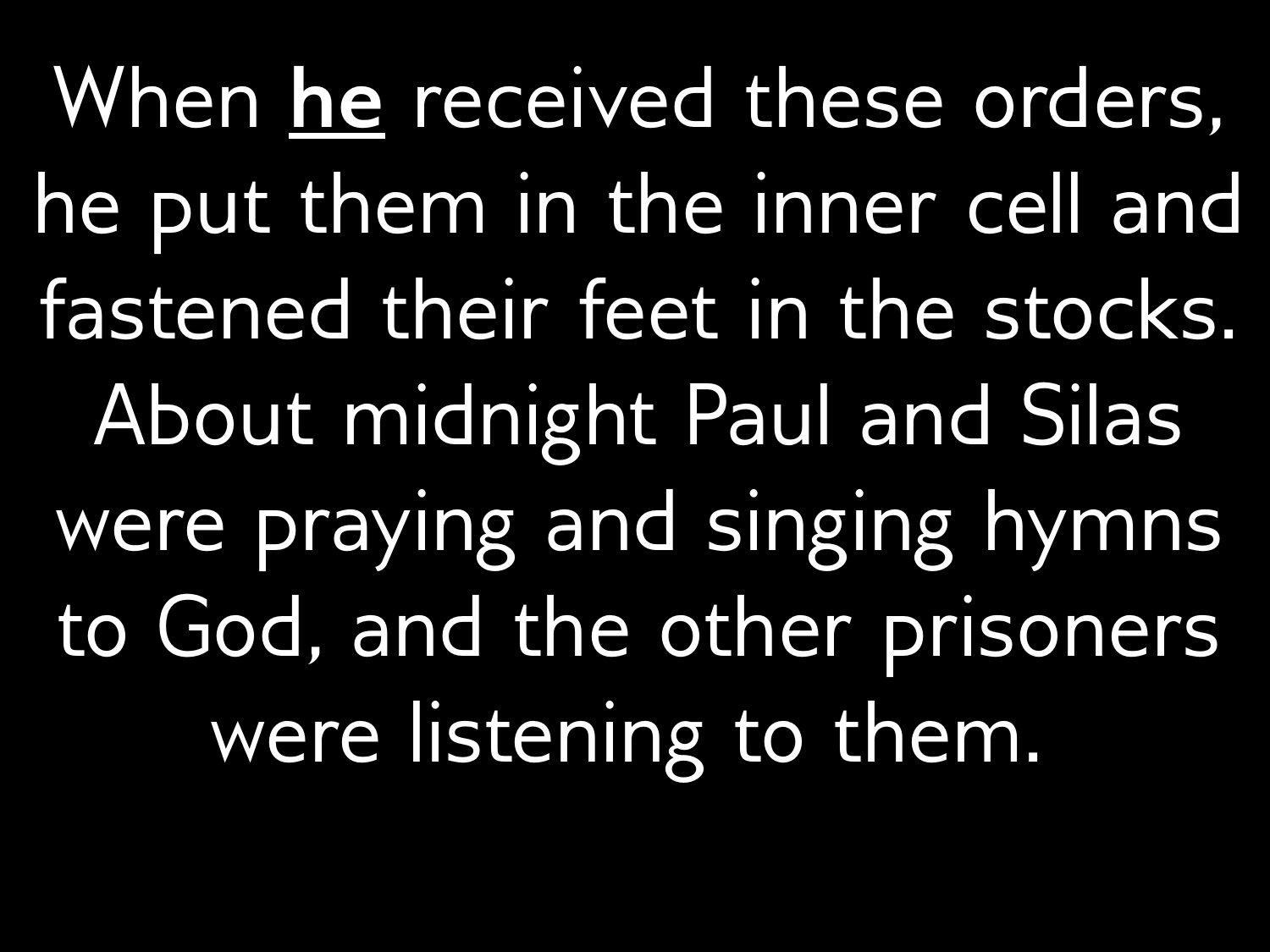

When he received these orders, he put them in the inner cell and fastened their feet in the stocks. About midnight Paul and Silas were praying and singing hymns to God, and the other prisoners were listening to them.